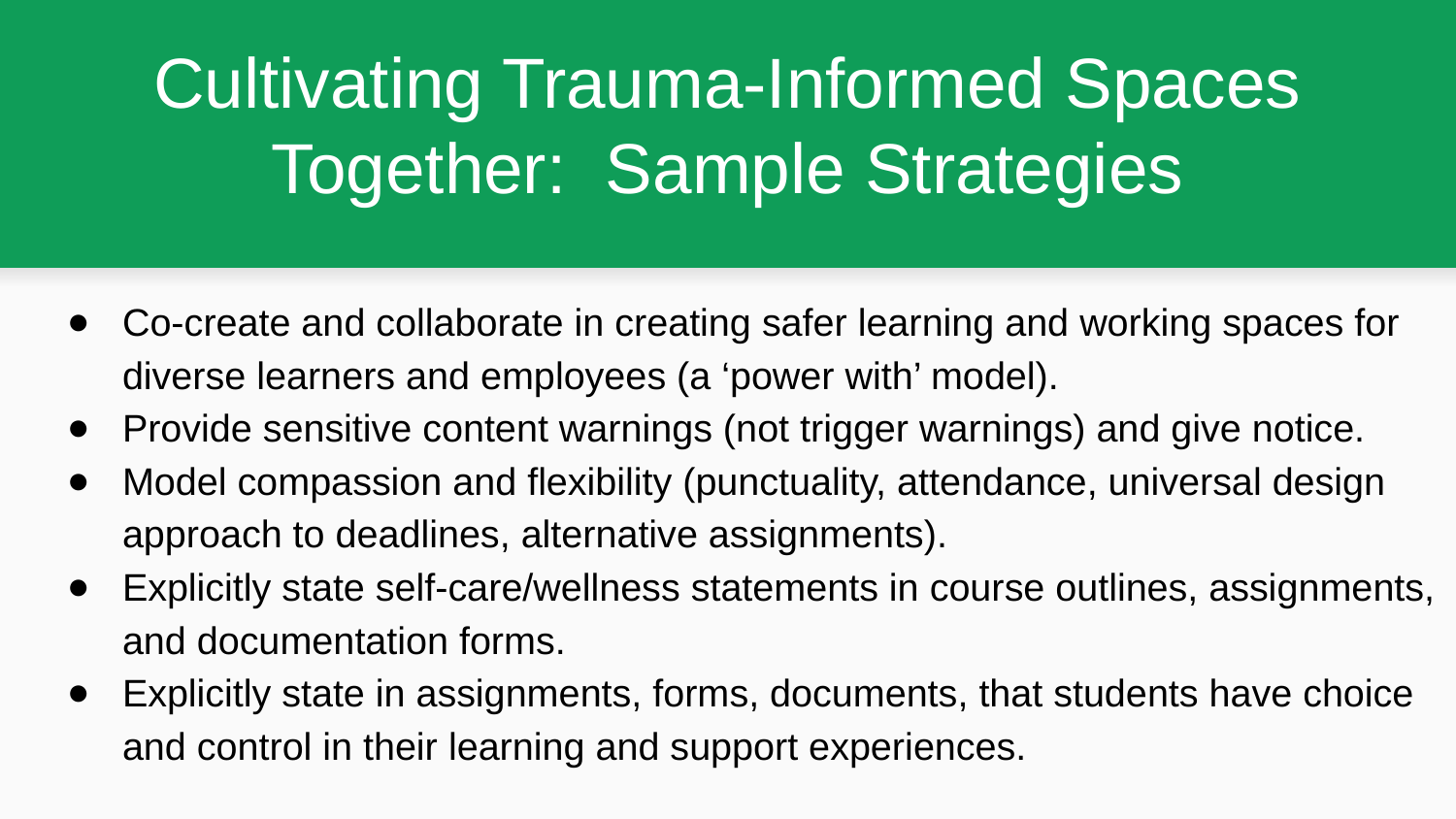

# Cultivating Trauma-Informed Spaces Together:  Sample Strategies
Co-create and collaborate in creating safer learning and working spaces for diverse learners and employees (a ‘power with’ model).
Provide sensitive content warnings (not trigger warnings) and give notice.
Model compassion and flexibility (punctuality, attendance, universal design approach to deadlines, alternative assignments).
Explicitly state self-care/wellness statements in course outlines, assignments, and documentation forms.
Explicitly state in assignments, forms, documents, that students have choice and control in their learning and support experiences.